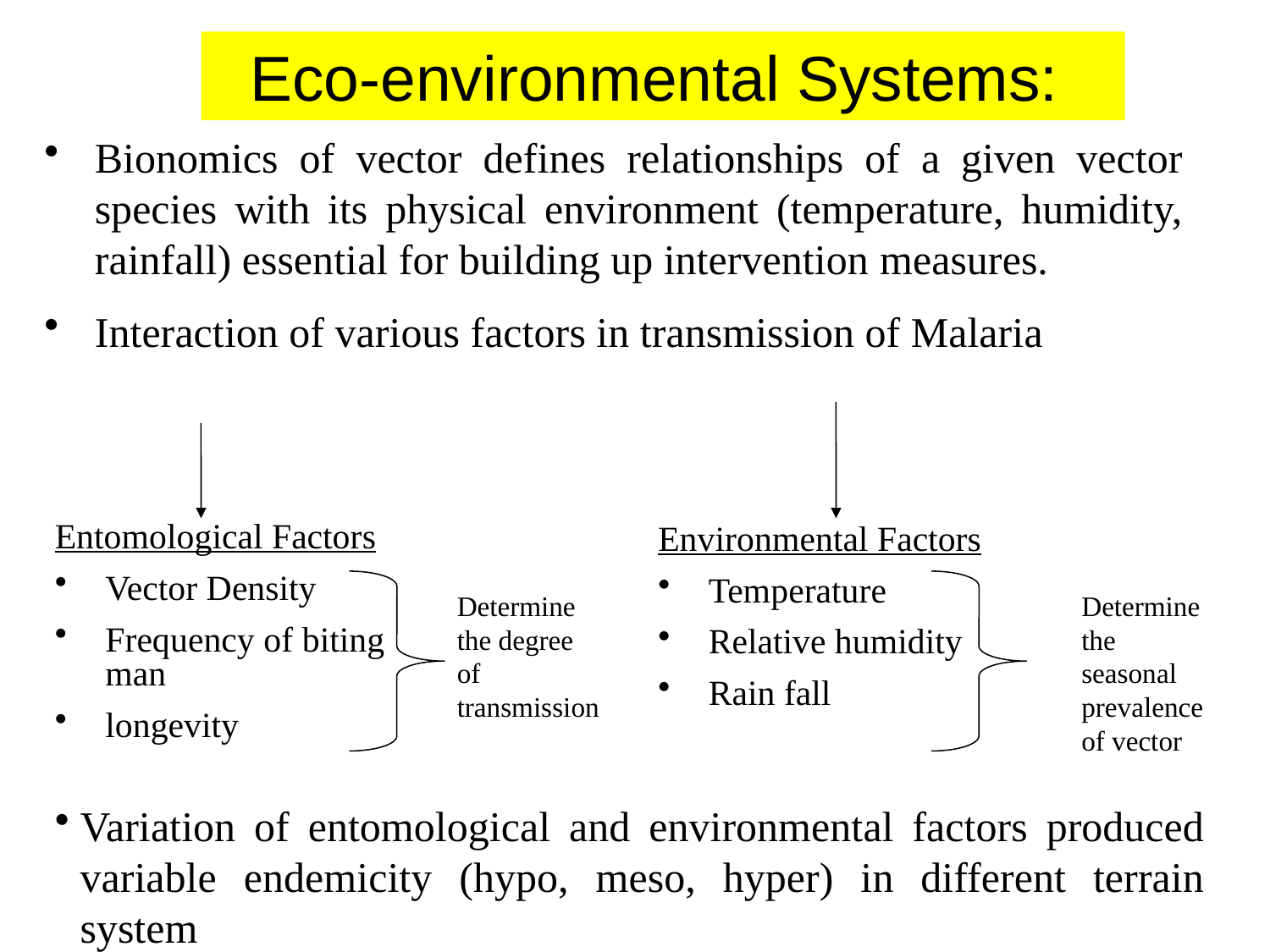

Eco-environmental Systems:
Bionomics of vector defines relationships of a given vector species with its physical environment (temperature, humidity, rainfall) essential for building up intervention measures.
Interaction of various factors in transmission of Malaria

Entomological Factors
Vector Density
Frequency of biting man
longevity
Environmental Factors
Temperature
Relative humidity
Rain fall

Determine the degree of transmission
Determine the seasonal prevalence of vector
Variation of entomological and environmental factors produced variable endemicity (hypo, meso, hyper) in different terrain system